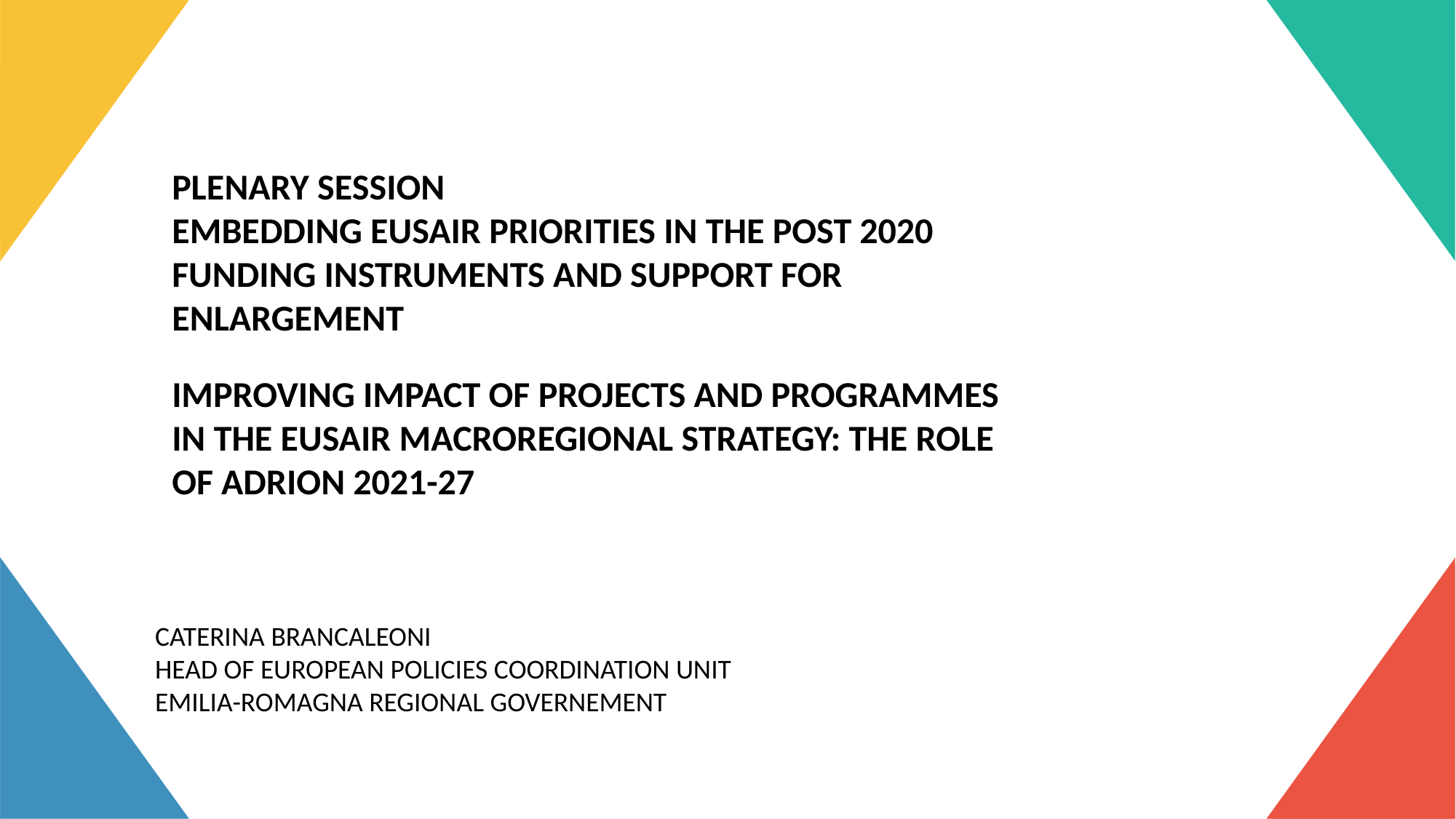

PLENARY SESSION
EMBEDDING EUSAIR PRIORITIES IN THE POST 2020 FUNDING INSTRUMENTS AND SUPPORT FOR ENLARGEMENT
IMPROVING IMPACT OF PROJECTS AND PROGRAMMES IN THE EUSAIR MACROREGIONAL STRATEGY: THE ROLE OF ADRION 2021-27
CATERINA BRANCALEONI
HEAD OF EUROPEAN POLICIES COORDINATION UNIT
EMILIA-ROMAGNA REGIONAL GOVERNEMENT